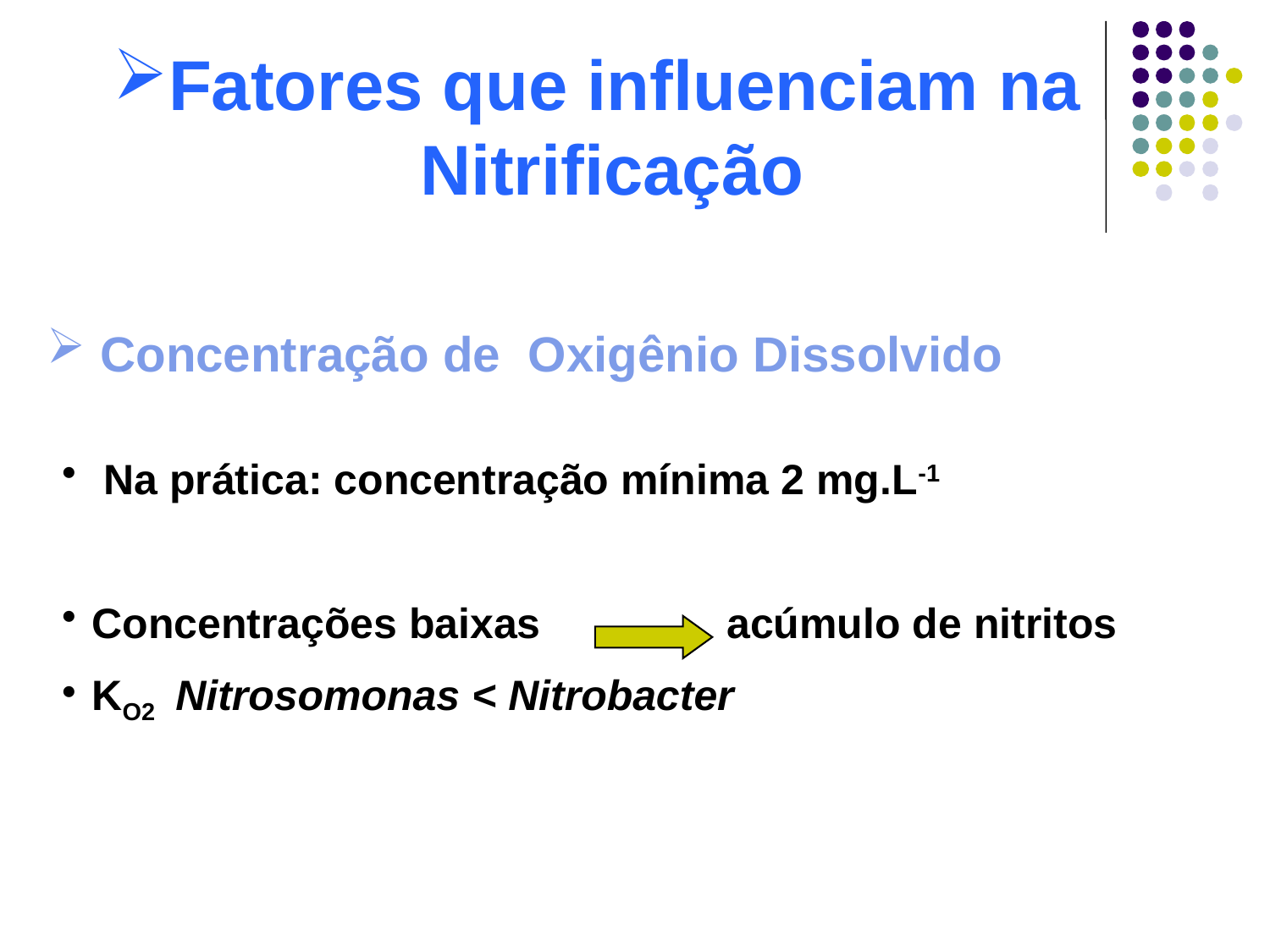

Fatores que influenciam na Nitrificação
 Concentração de  Oxigênio Dissolvido
 Na prática: concentração mínima 2 mg.L-1

Concentrações baixas		acúmulo de nitritos
KO2   Nitrosomonas < Nitrobacter